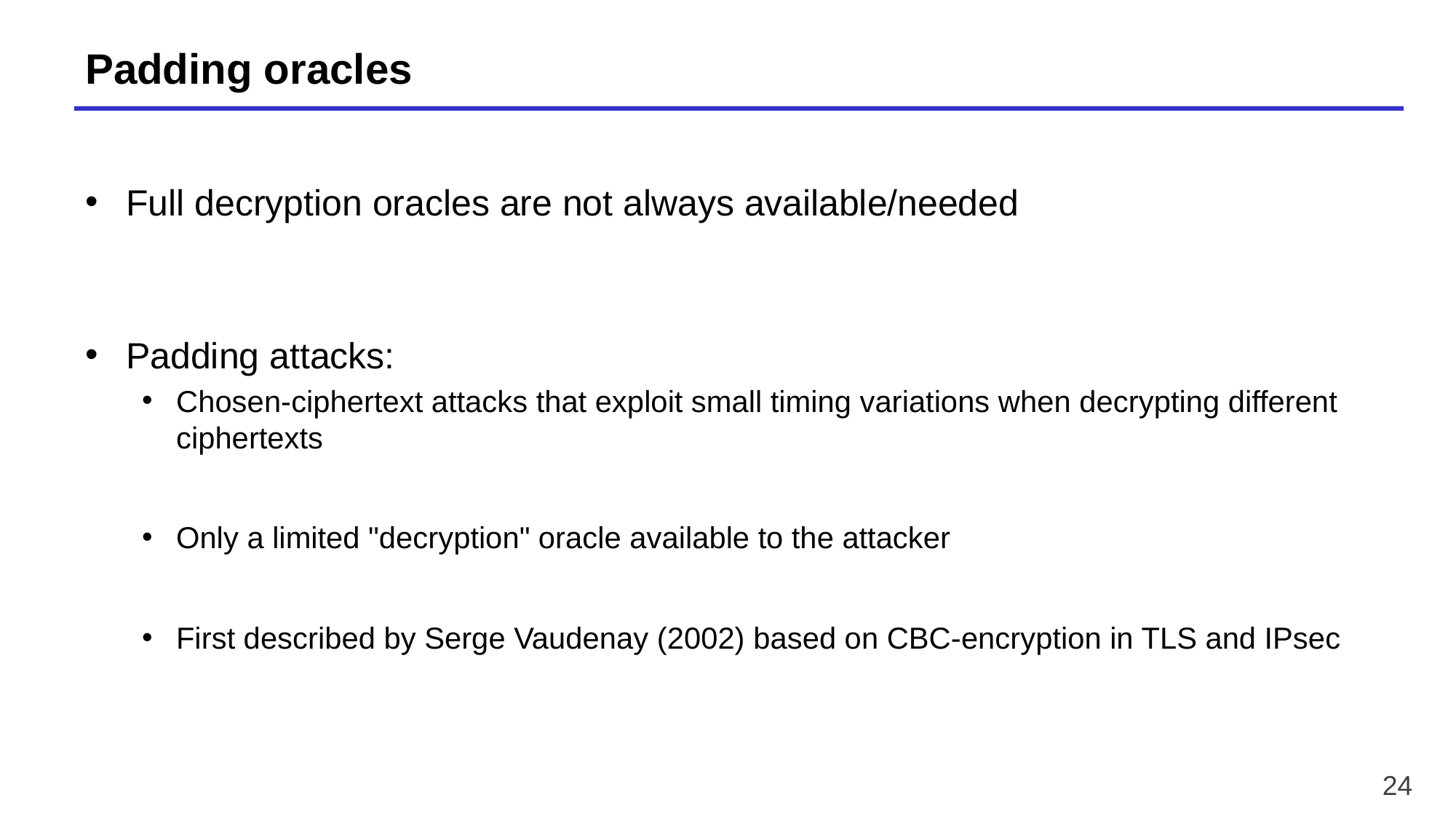

# Padding oracles

Full decryption oracles are not always available/needed

Padding attacks:
Chosen-ciphertext attacks that exploit small timing variations when decrypting different ciphertexts

Only a limited "decryption" oracle available to the attacker

First described by Serge Vaudenay (2002) based on CBC-encryption in TLS and IPsec
24